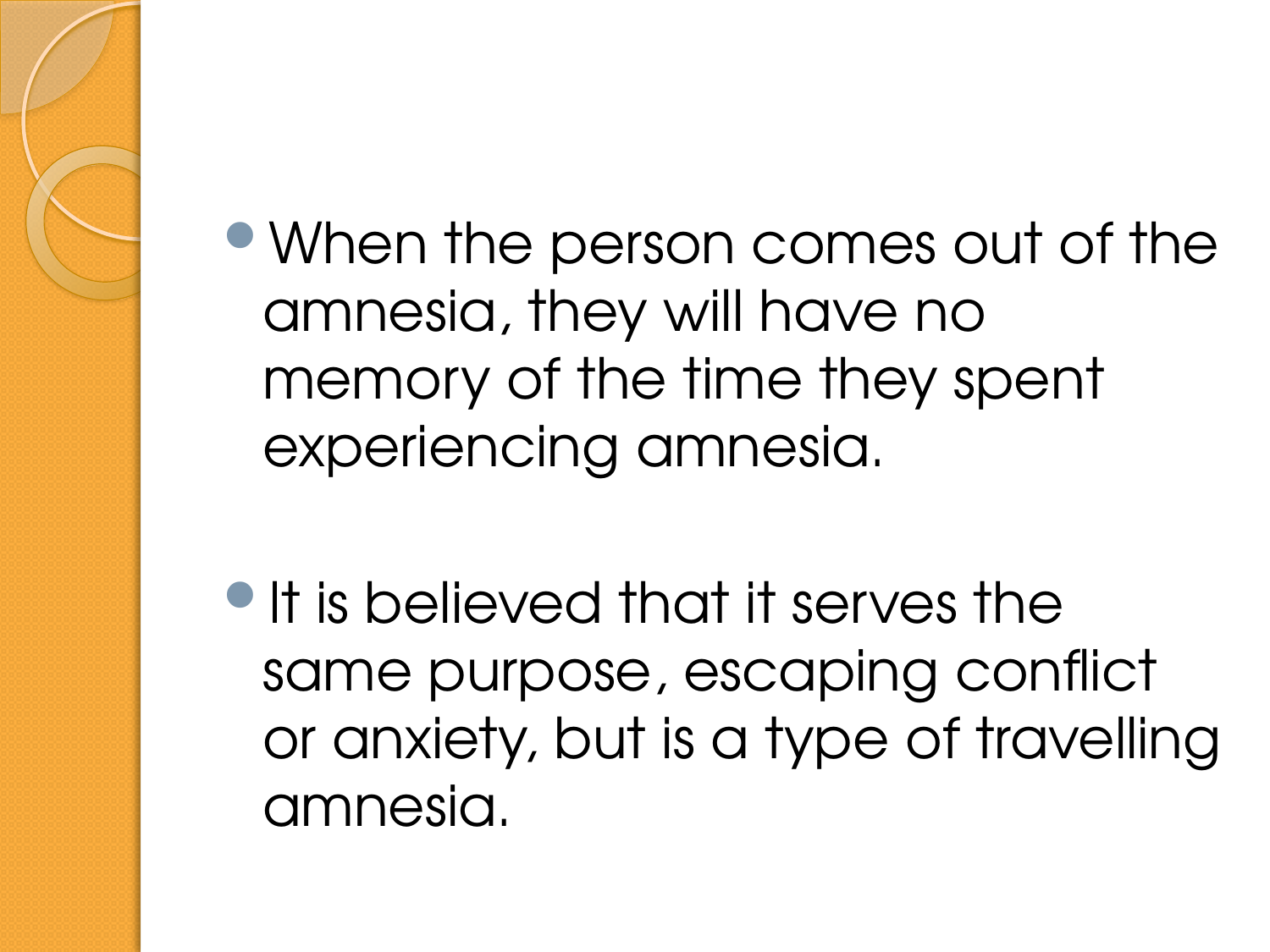

#
When the person comes out of the amnesia, they will have no memory of the time they spent experiencing amnesia.

It is believed that it serves the same purpose, escaping conflict or anxiety, but is a type of travelling amnesia.